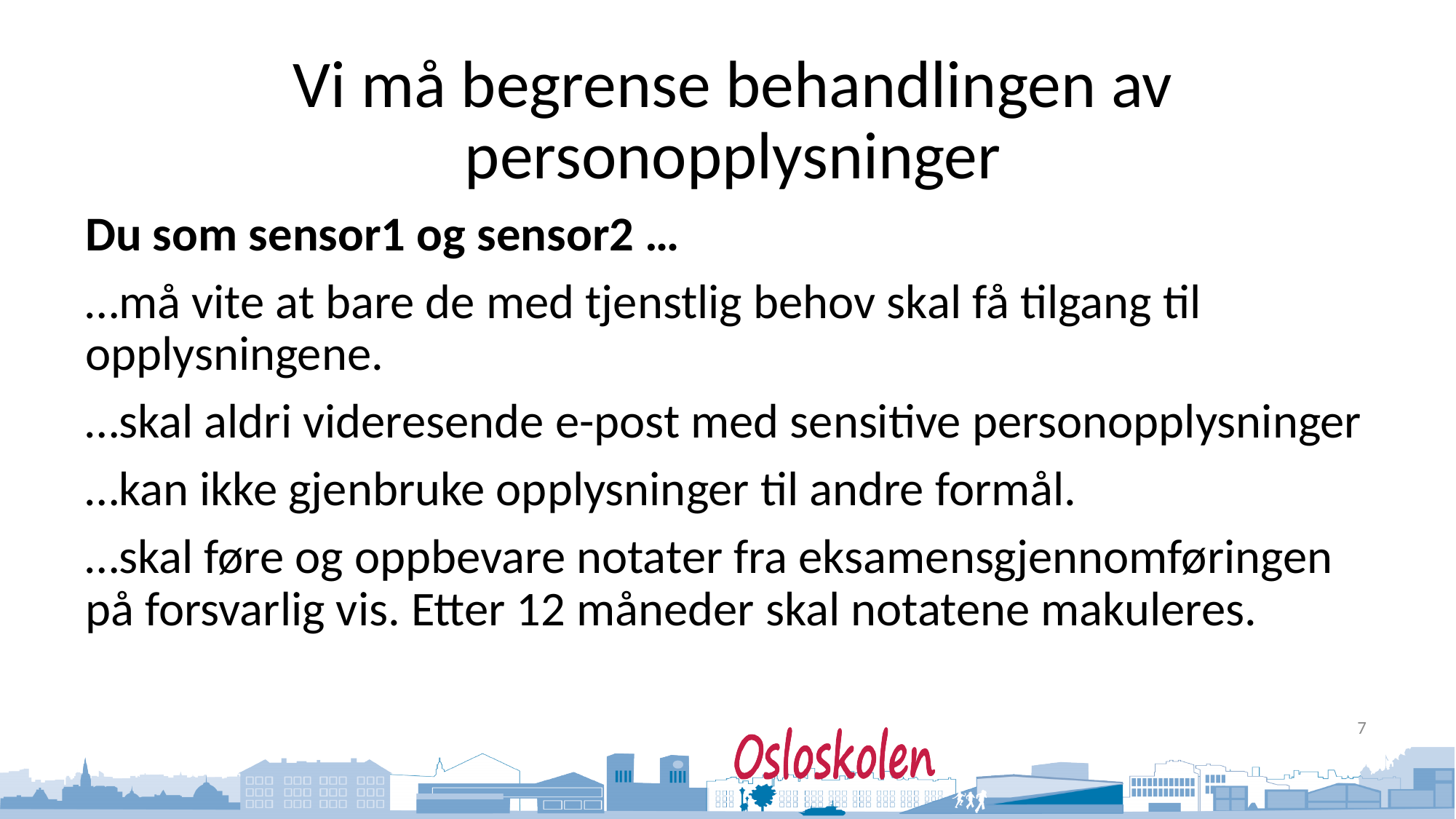

# Vi må begrense behandlingen av personopplysninger
Du som sensor1 og sensor2 …
…må vite at bare de med tjenstlig behov skal få tilgang til opplysningene.
…skal aldri videresende e-post med sensitive personopplysninger
…kan ikke gjenbruke opplysninger til andre formål.
…skal føre og oppbevare notater fra eksamensgjennomføringen på forsvarlig vis. Etter 12 måneder skal notatene makuleres.